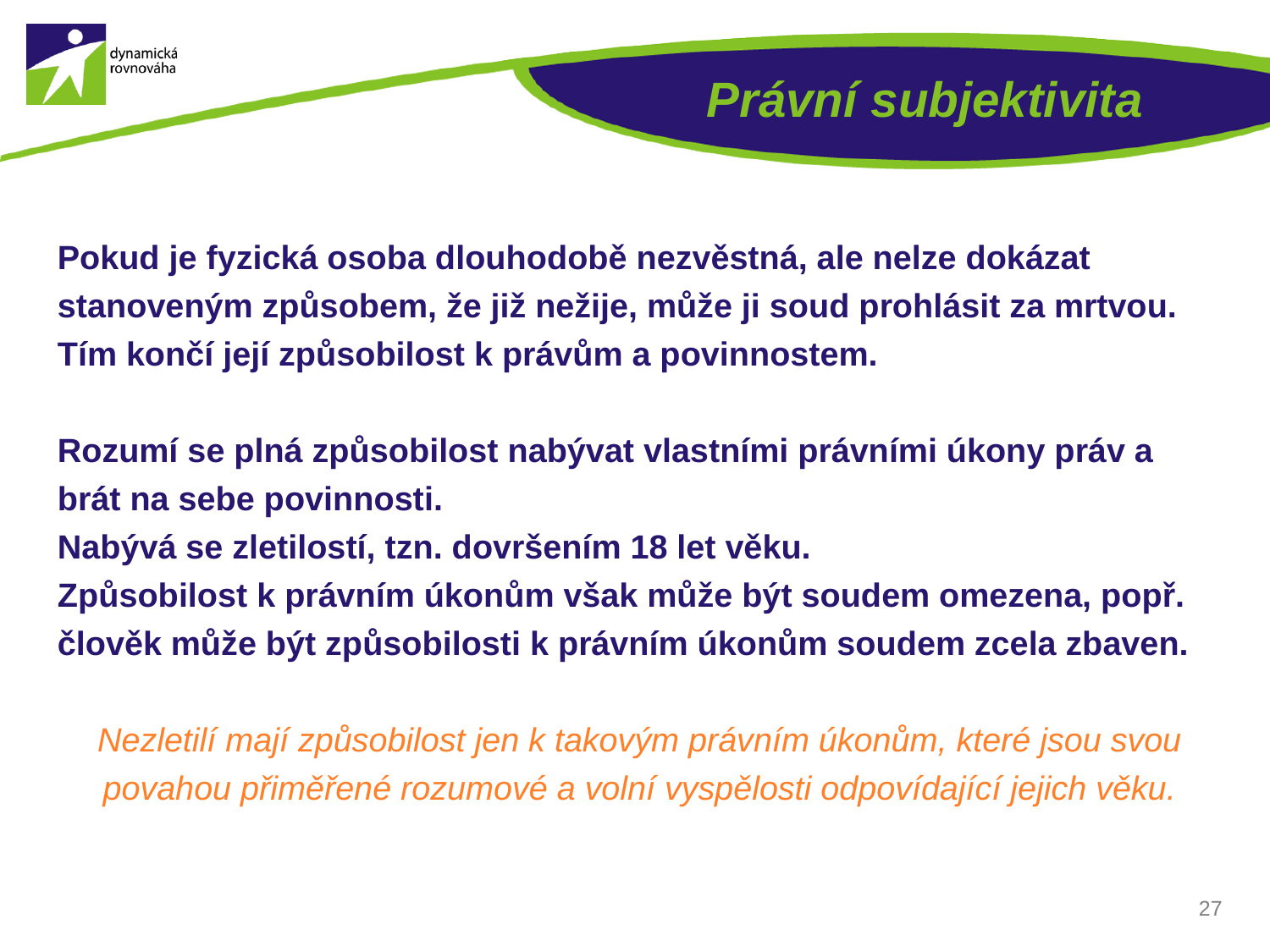

# Právní subjektivita
Pokud je fyzická osoba dlouhodobě nezvěstná, ale nelze dokázat stanoveným způsobem, že již nežije, může ji soud prohlásit za mrtvou. Tím končí její způsobilost k právům a povinnostem.

Rozumí se plná způsobilost nabývat vlastními právními úkony práv a brát na sebe povinnosti.
Nabývá se zletilostí, tzn. dovršením 18 let věku.
Způsobilost k právním úkonům však může být soudem omezena, popř. člověk může být způsobilosti k právním úkonům soudem zcela zbaven.

Nezletilí mají způsobilost jen k takovým právním úkonům, které jsou svou povahou přiměřené rozumové a volní vyspělosti odpovídající jejich věku.
27